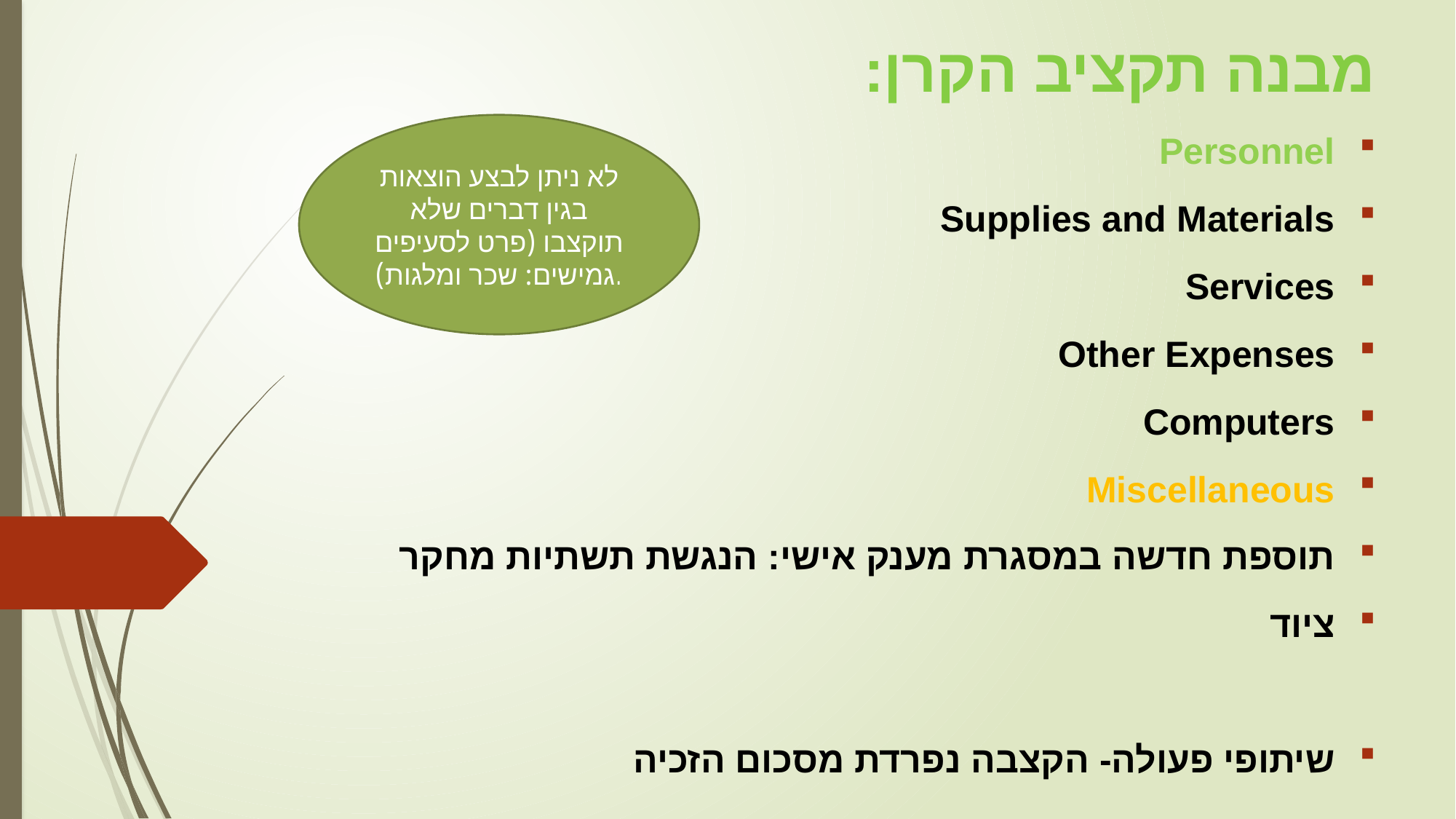

מבנה תקציב הקרן:
Personnel
Supplies and Materials
Services
Other Expenses
Computers
Miscellaneous
תוספת חדשה במסגרת מענק אישי: הנגשת תשתיות מחקר
ציוד

שיתופי פעולה- הקצבה נפרדת מסכום הזכיה

לא ניתן לבצע הוצאות בגין דברים שלא תוקצבו (פרט לסעיפים גמישים: שכר ומלגות).